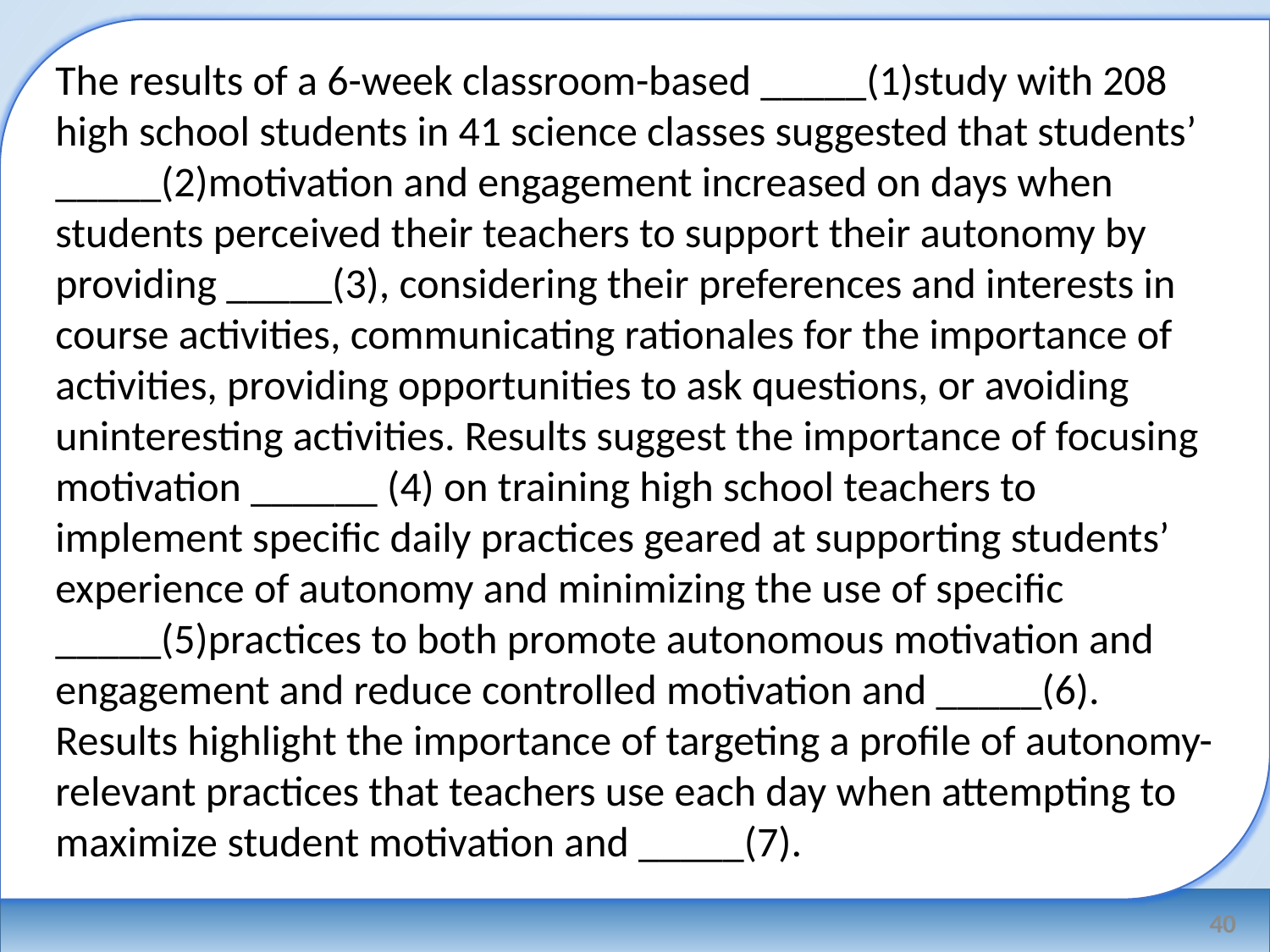

The results of a 6-week classroom-based _____(1)study with 208 high school students in 41 science classes suggested that students’ _____(2)motivation and engagement increased on days when students perceived their teachers to support their autonomy by providing _____(3), considering their preferences and interests in course activities, communicating rationales for the importance of activities, providing opportunities to ask questions, or avoiding uninteresting activities. Results suggest the importance of focusing motivation ______ (4) on training high school teachers to implement specific daily practices geared at supporting students’ experience of autonomy and minimizing the use of specific _____(5)practices to both promote autonomous motivation and engagement and reduce controlled motivation and _____(6). Results highlight the importance of targeting a profile of autonomy-relevant practices that teachers use each day when attempting to maximize student motivation and _____(7).

40